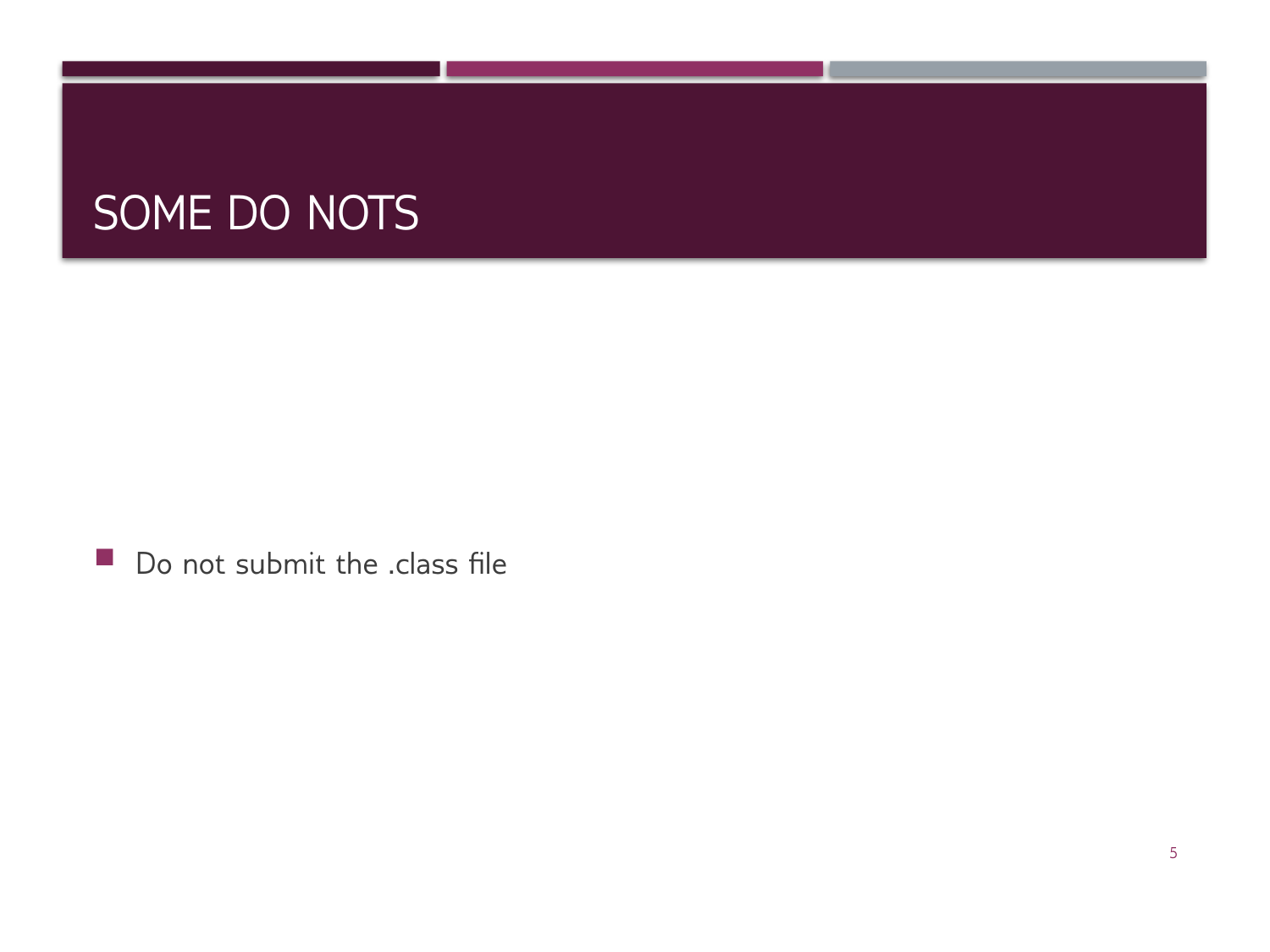

# Some Do Nots
Do not submit the .class file
5